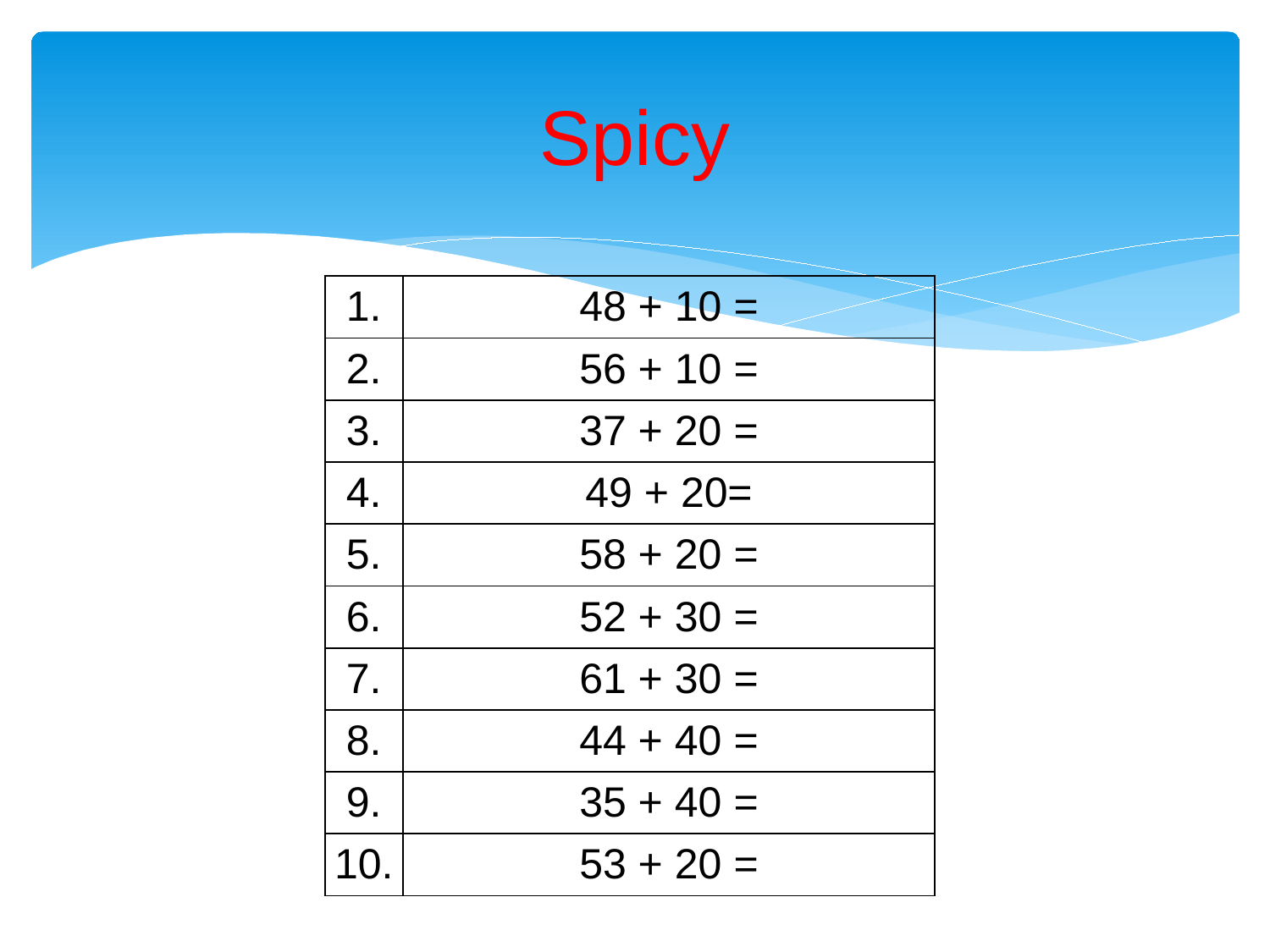

# Spicy
| 1. | 48 + 10 = |
| --- | --- |
| 2. | 56 + 10 = |
| 3. | 37 + 20 = |
| 4. | 49 + 20= |
| 5. | 58 + 20 = |
| 6. | 52 + 30 = |
| 7. | 61 + 30 = |
| 8. | 44 + 40 = |
| 9. | 35 + 40 = |
| 10. | 53 + 20 = |